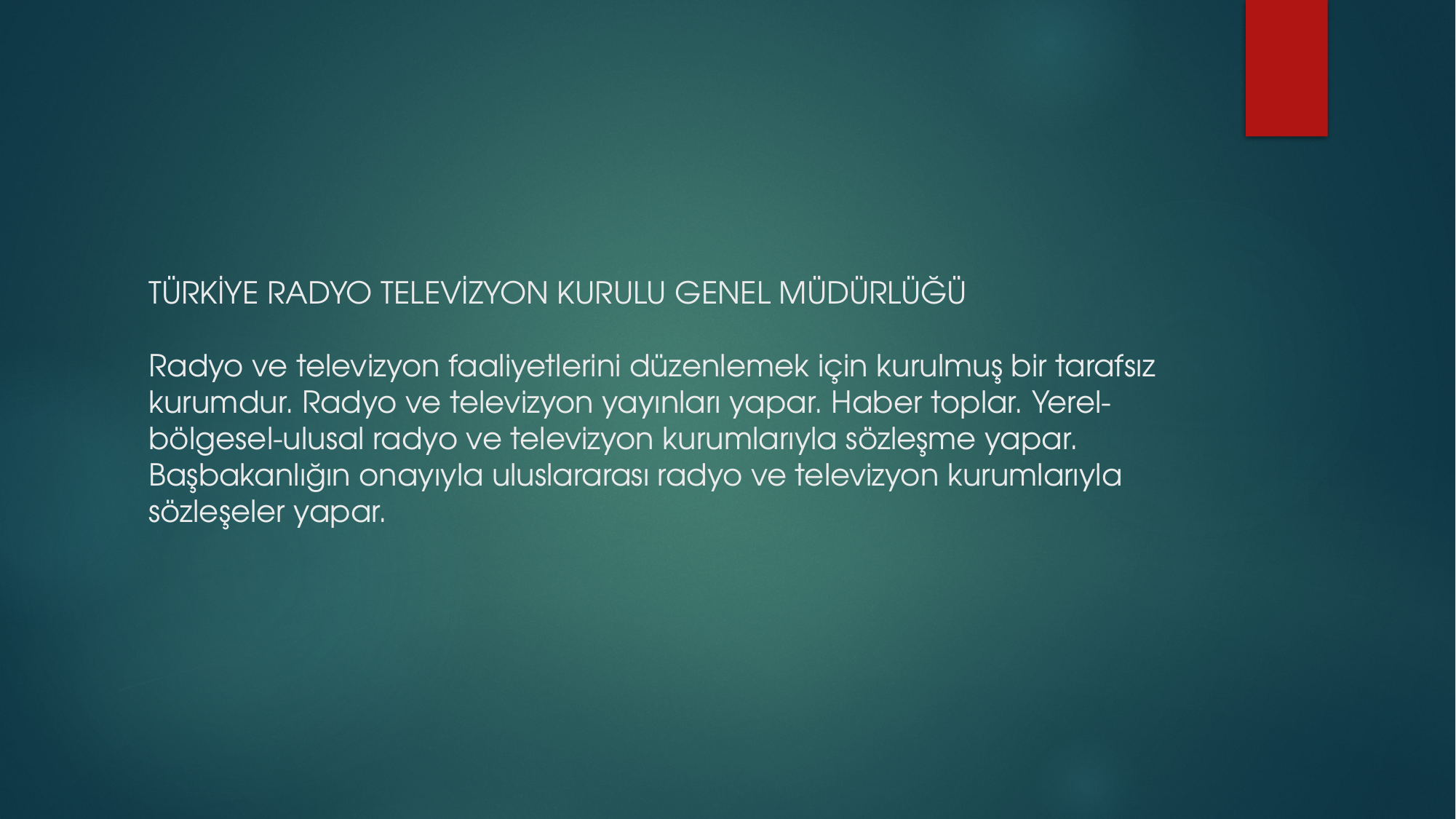

# TÜRKİYE RADYO TELEVİZYON KURULU GENEL MÜDÜRLÜĞÜ   Radyo ve televizyon faaliyetlerini düzenlemek için kurulmuş bir tarafsız kurumdur. Radyo ve televizyon yayınları yapar. Haber toplar. Yerel-bölgesel-ulusal radyo ve televizyon kurumlarıyla sözleşme yapar. Başbakanlığın onayıyla uluslararası radyo ve televizyon kurumlarıyla sözleşeler yapar.